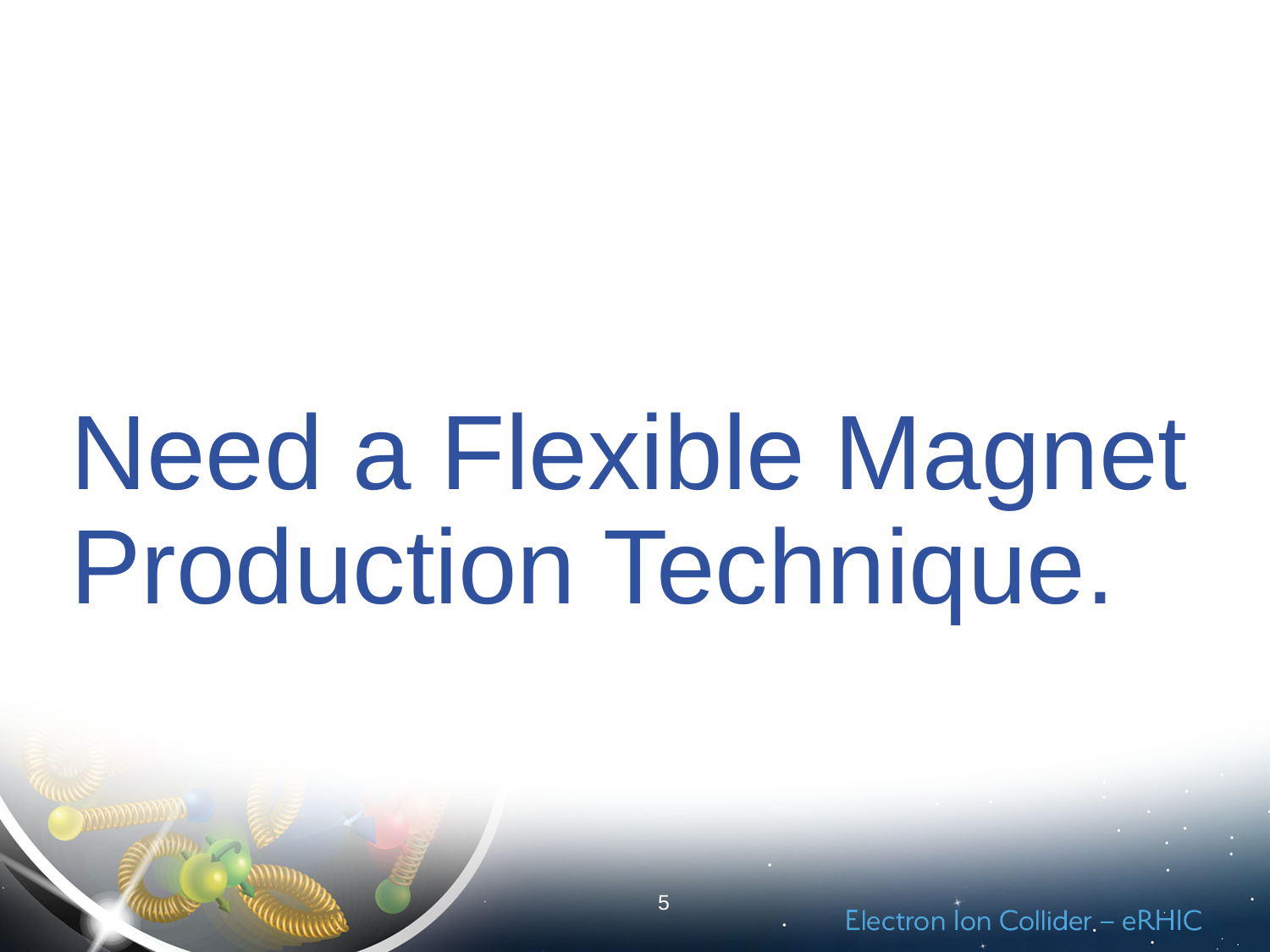

# Need a Flexible Magnet Production Technique.
5